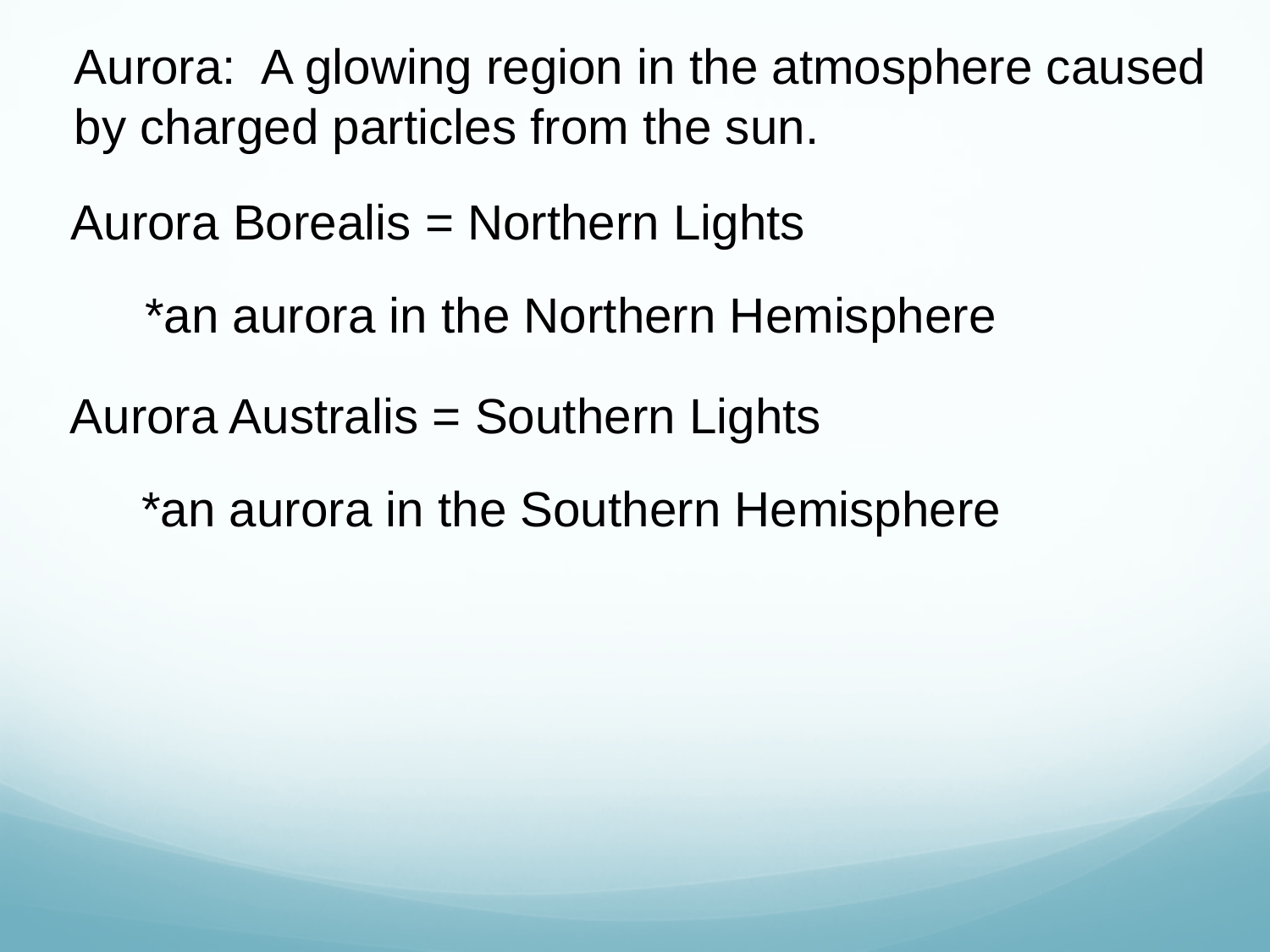

Aurora:  A glowing region in the atmosphere caused
by charged particles from the sun.
Aurora Borealis = Northern Lights
*an aurora in the Northern Hemisphere
Aurora Australis = Southern Lights
*an aurora in the Southern Hemisphere